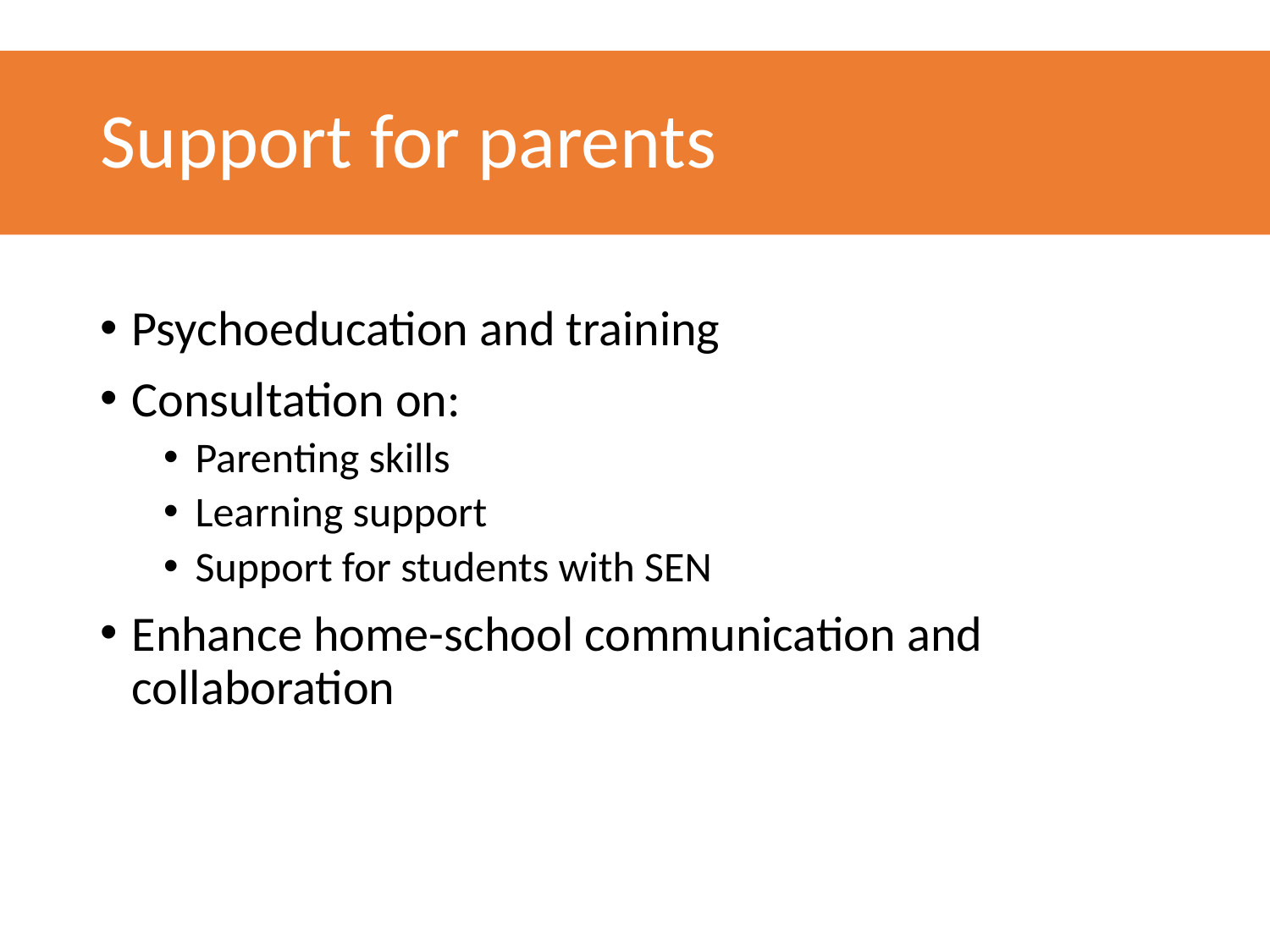

# Support for parents
Psychoeducation and training
Consultation on:
Parenting skills
Learning support
Support for students with SEN
Enhance home-school communication and collaboration